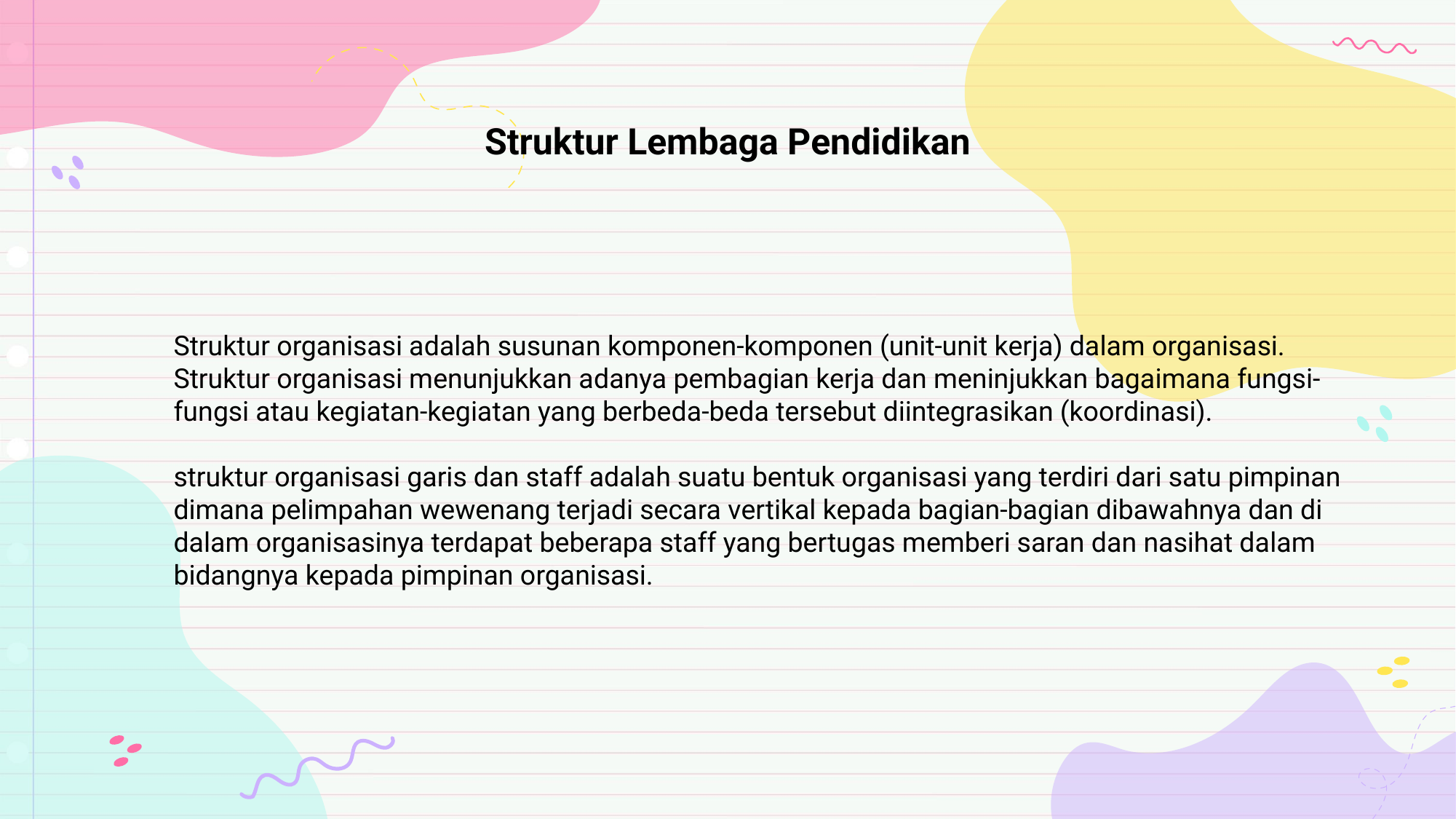

# Struktur Lembaga Pendidikan
Struktur organisasi adalah susunan komponen-komponen (unit-unit kerja) dalam organisasi. Struktur organisasi menunjukkan adanya pembagian kerja dan meninjukkan bagaimana fungsi-fungsi atau kegiatan-kegiatan yang berbeda-beda tersebut diintegrasikan (koordinasi).

struktur organisasi garis dan staff adalah suatu bentuk organisasi yang terdiri dari satu pimpinan dimana pelimpahan wewenang terjadi secara vertikal kepada bagian-bagian dibawahnya dan di dalam organisasinya terdapat beberapa staff yang bertugas memberi saran dan nasihat dalam bidangnya kepada pimpinan organisasi.